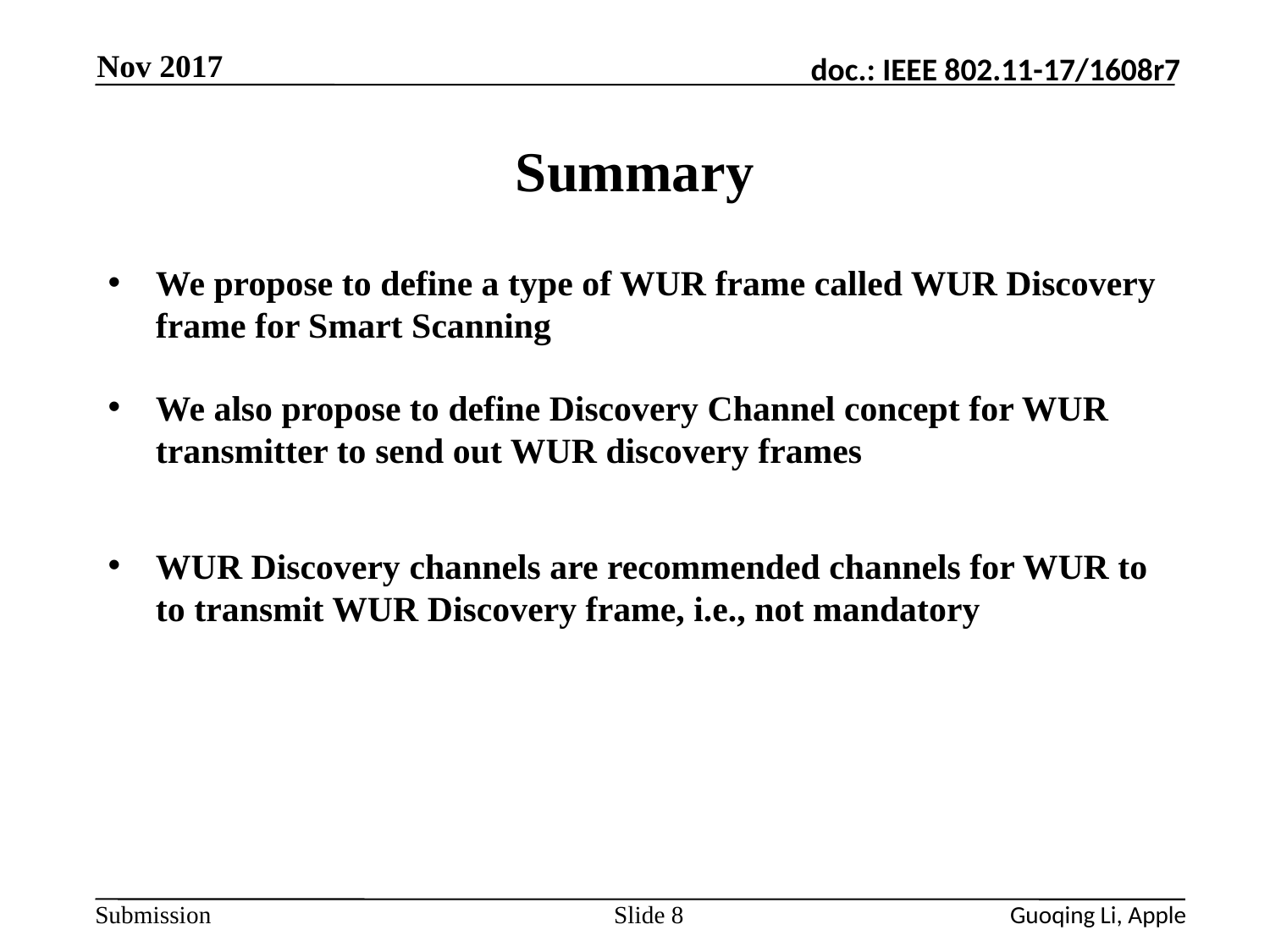

Nov 2017
# Summary
We propose to define a type of WUR frame called WUR Discovery frame for Smart Scanning

We also propose to define Discovery Channel concept for WUR transmitter to send out WUR discovery frames

WUR Discovery channels are recommended channels for WUR to to transmit WUR Discovery frame, i.e., not mandatory

Slide 8
Guoqing Li, Apple